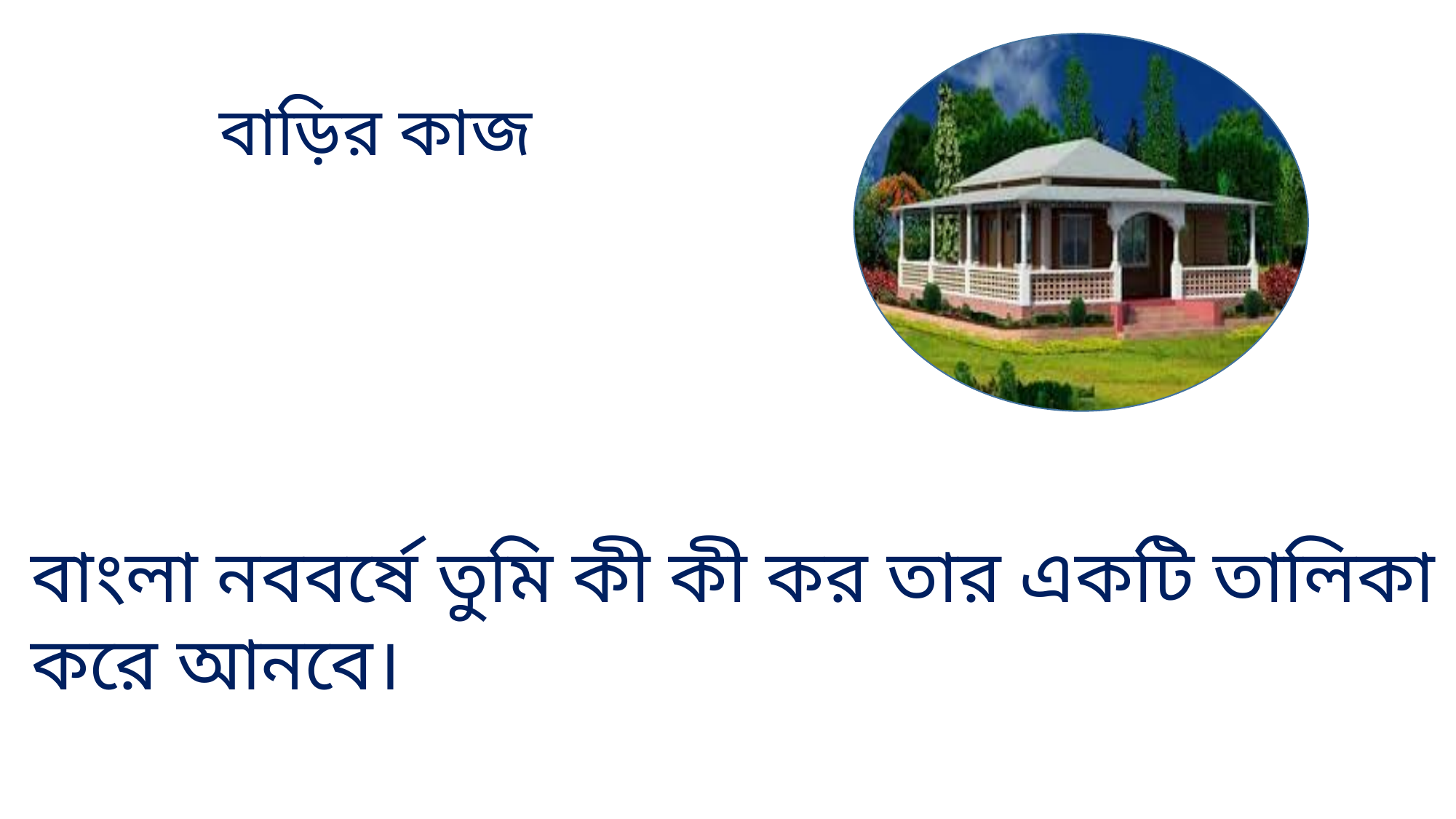

বাড়ির কাজ
বাংলা নববর্ষে তুমি কী কী কর তার একটি তালিকা করে আনবে।